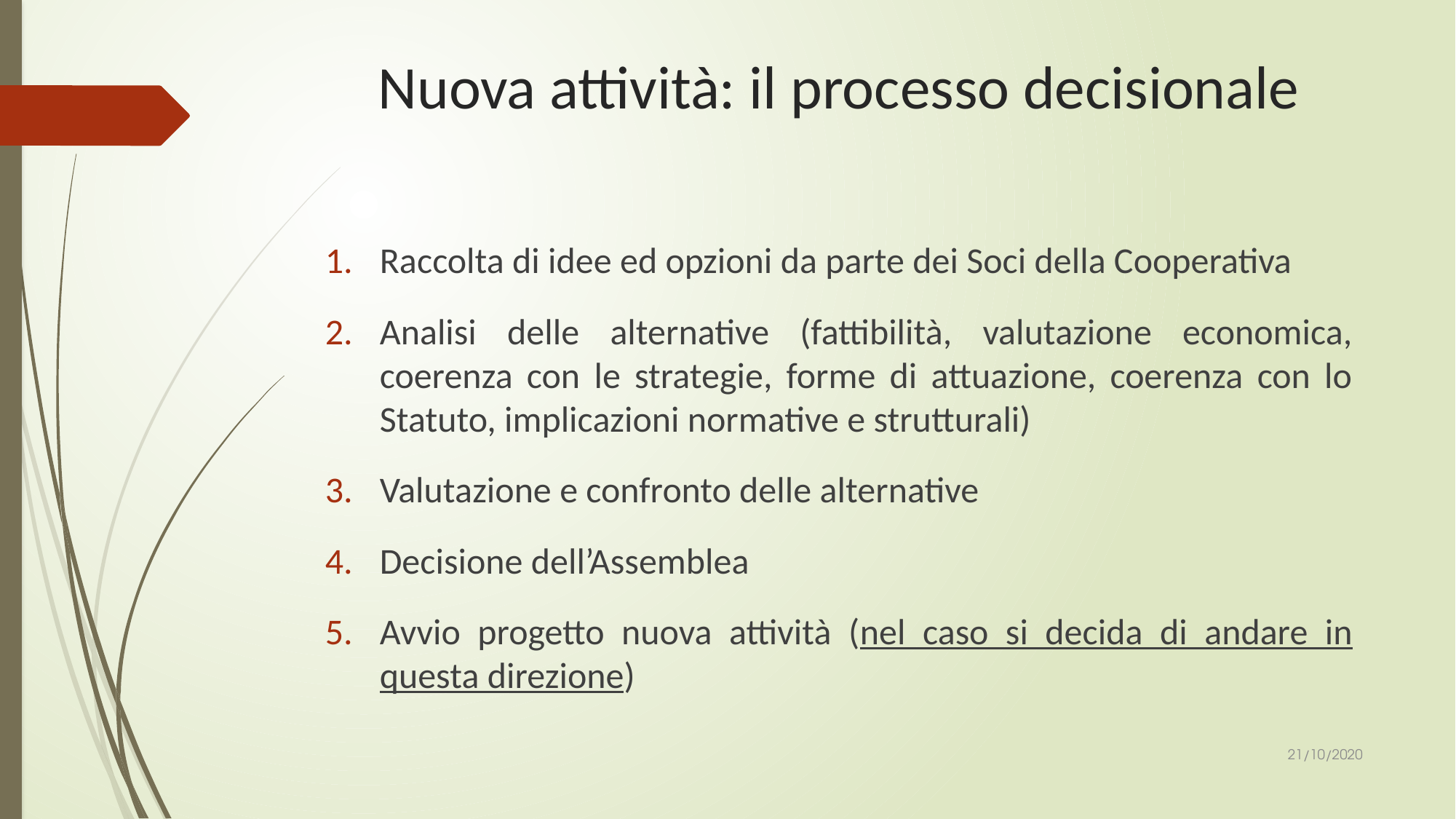

# Nuova attività: il processo decisionale
Raccolta di idee ed opzioni da parte dei Soci della Cooperativa
Analisi delle alternative (fattibilità, valutazione economica, coerenza con le strategie, forme di attuazione, coerenza con lo Statuto, implicazioni normative e strutturali)
Valutazione e confronto delle alternative
Decisione dell’Assemblea
Avvio progetto nuova attività (nel caso si decida di andare in questa direzione)
21/10/2020